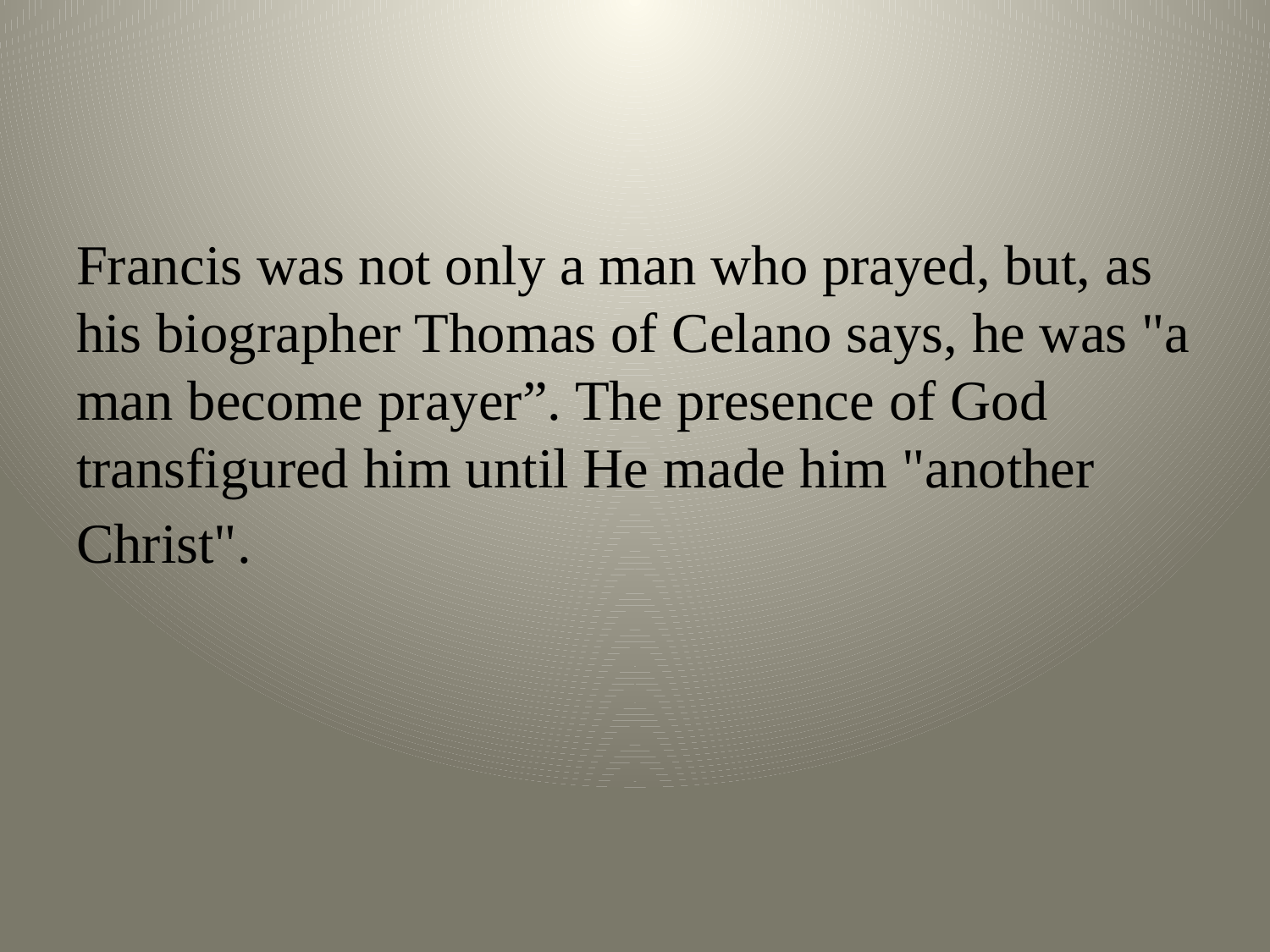

Francis was not only a man who prayed, but, as his biographer Thomas of Celano says, he was "a man become prayer”. The presence of God transfigured him until He made him "another Christ".